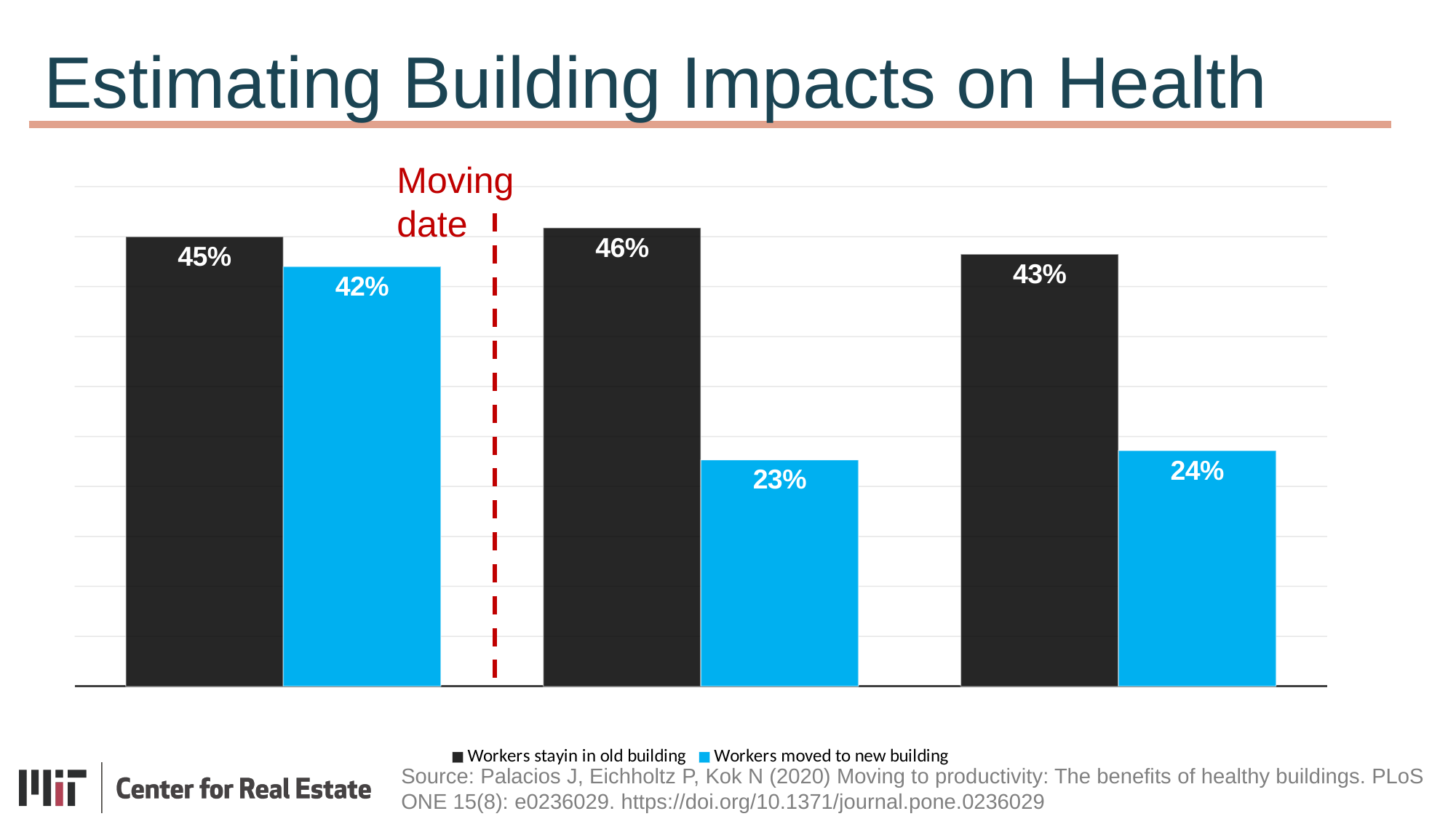

Estimating Building Impacts on Health
Moving date

### Chart

| Category | Workers stayin in old building | Workers moved to new building |
|---|---|---|
| Summer 2016 | 0.45 | 0.42 |
| Winter 2017 | 0.458904109589041 | 0.226666666666667 |
| Summer 2017 | 0.432584269662921 | 0.235897435897436 |
Source: Palacios J, Eichholtz P, Kok N (2020) Moving to productivity: The benefits of healthy buildings. PLoS ONE 15(8): e0236029. https://doi.org/10.1371/journal.pone.0236029